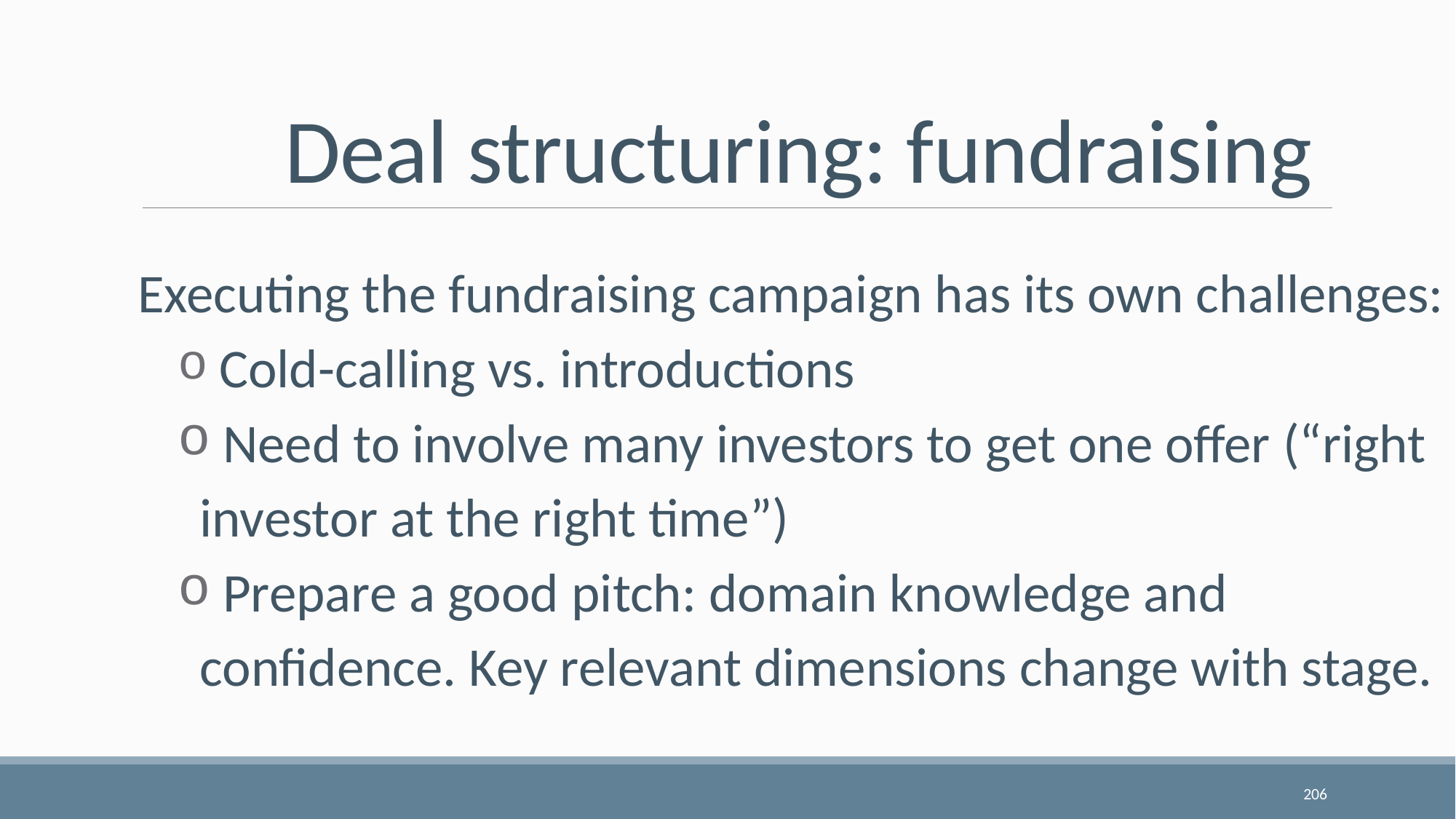

# Deal structuring: fundraising
Executing the fundraising campaign has its own challenges:
 Cold-calling vs. introductions
 Need to involve many investors to get one offer (“right investor at the right time”)
 Prepare a good pitch: domain knowledge and confidence. Key relevant dimensions change with stage.
206